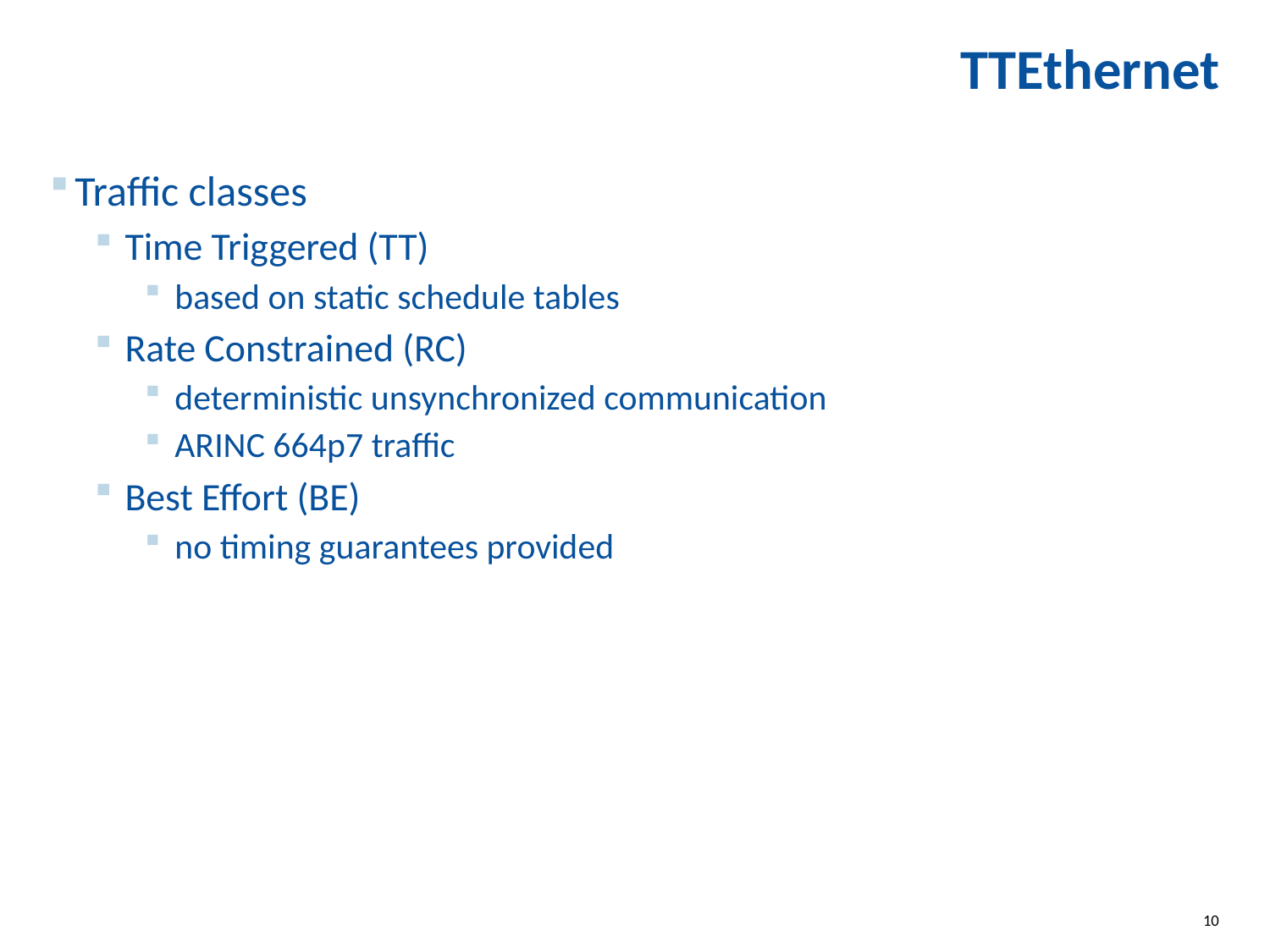

# TTEthernet
Traffic classes
Time Triggered (TT)
based on static schedule tables
Rate Constrained (RC)
deterministic unsynchronized communication
ARINC 664p7 traffic
Best Effort (BE)
no timing guarantees provided